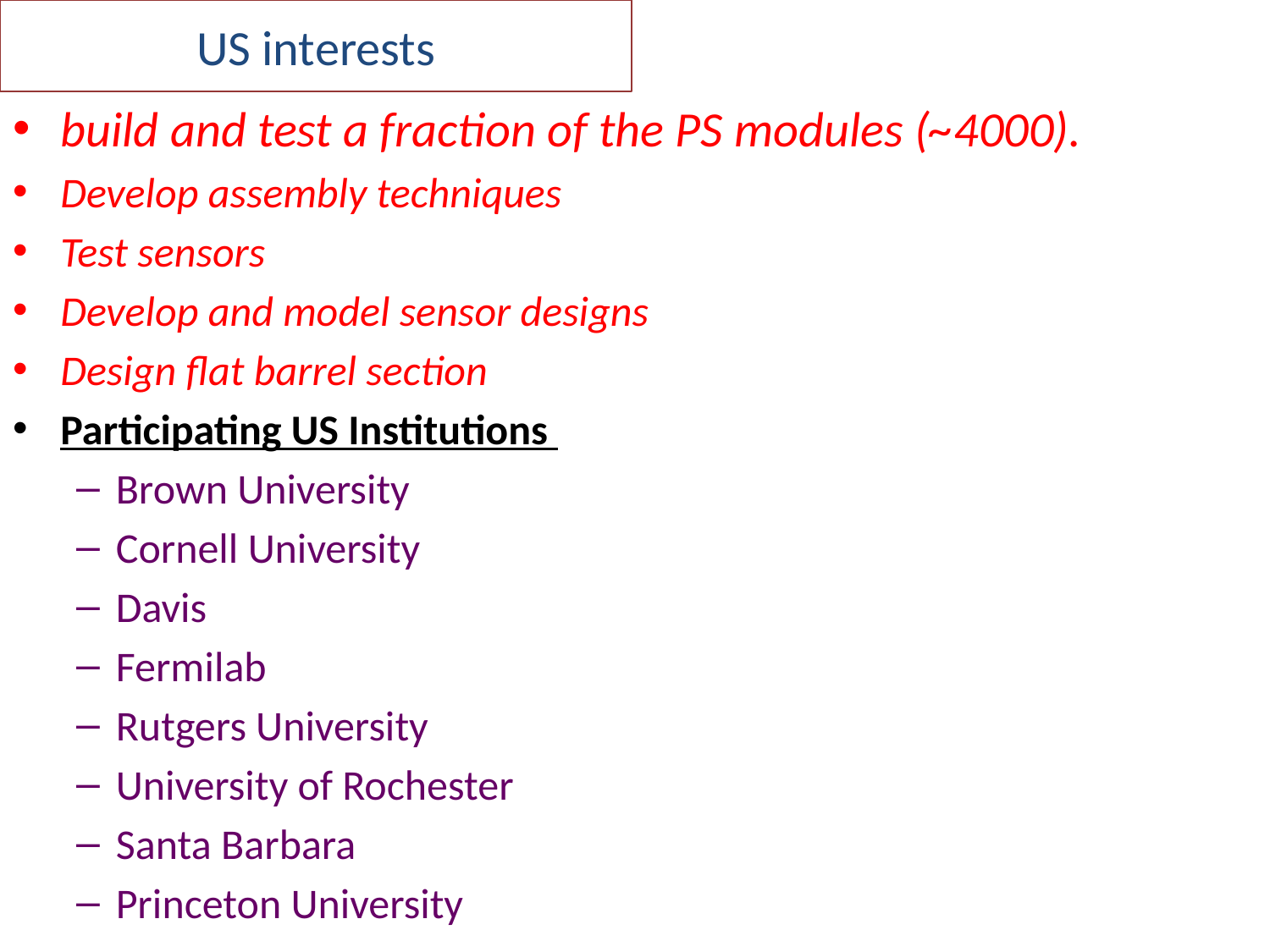

# US interests
build and test a fraction of the PS modules (~4000).
Develop assembly techniques
Test sensors
Develop and model sensor designs
Design flat barrel section
Participating US Institutions
Brown University
Cornell University
Davis
Fermilab
Rutgers University
University of Rochester
Santa Barbara
Princeton University